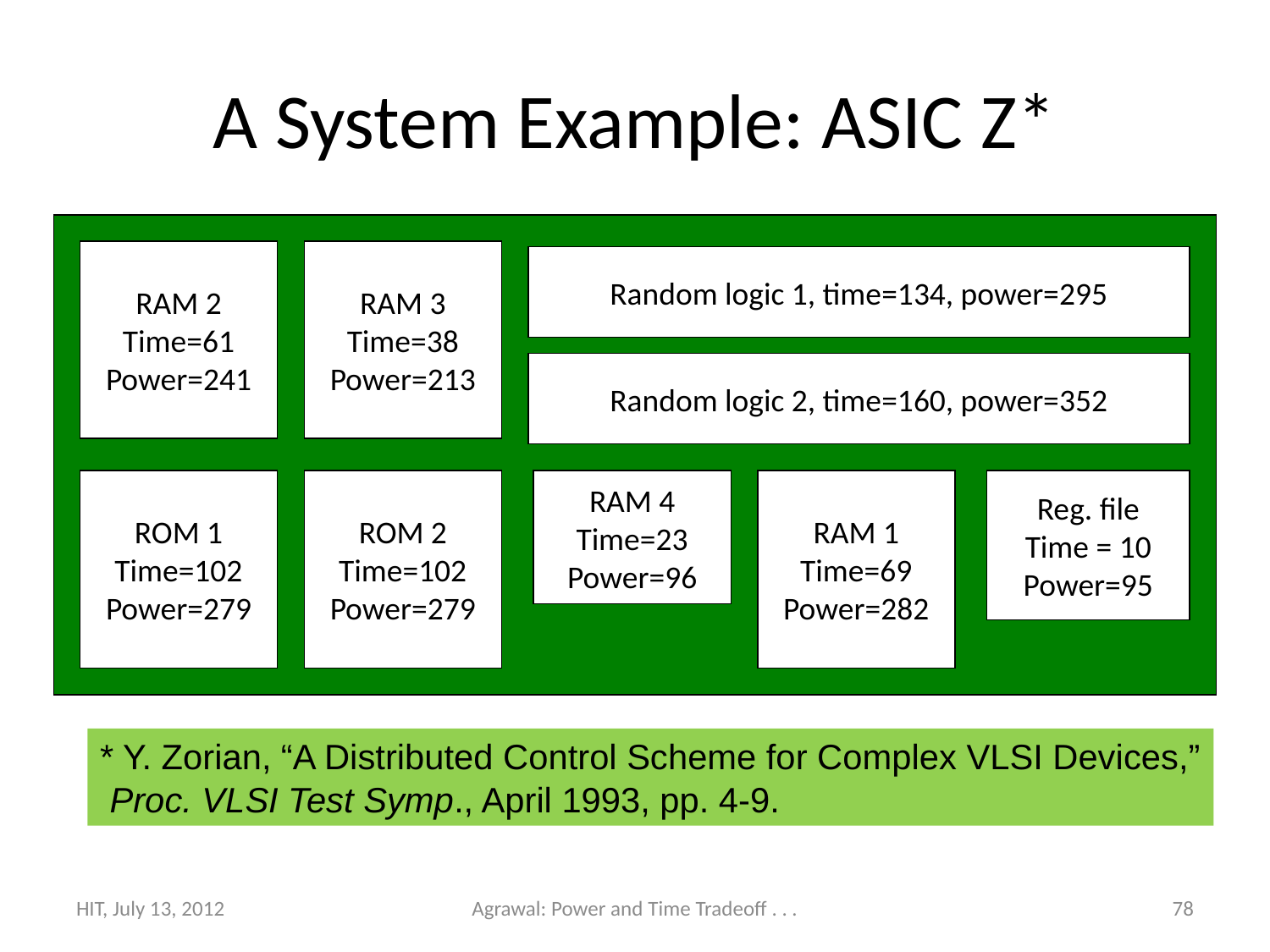

# A System Example: ASIC Z*

RAM 2
Time=61
Power=241
RAM 3
Time=38
Power=213
Random logic 1, time=134, power=295
Random logic 2, time=160, power=352
ROM 1
Time=102
Power=279
ROM 2
Time=102
Power=279
RAM 4
Time=23
Power=96
RAM 1
Time=69
Power=282
Reg. file
Time = 10
Power=95
* Y. Zorian, “A Distributed Control Scheme for Complex VLSI Devices,”
 Proc. VLSI Test Symp., April 1993, pp. 4-9.
HIT, July 13, 2012
Agrawal: Power and Time Tradeoff . . .
78